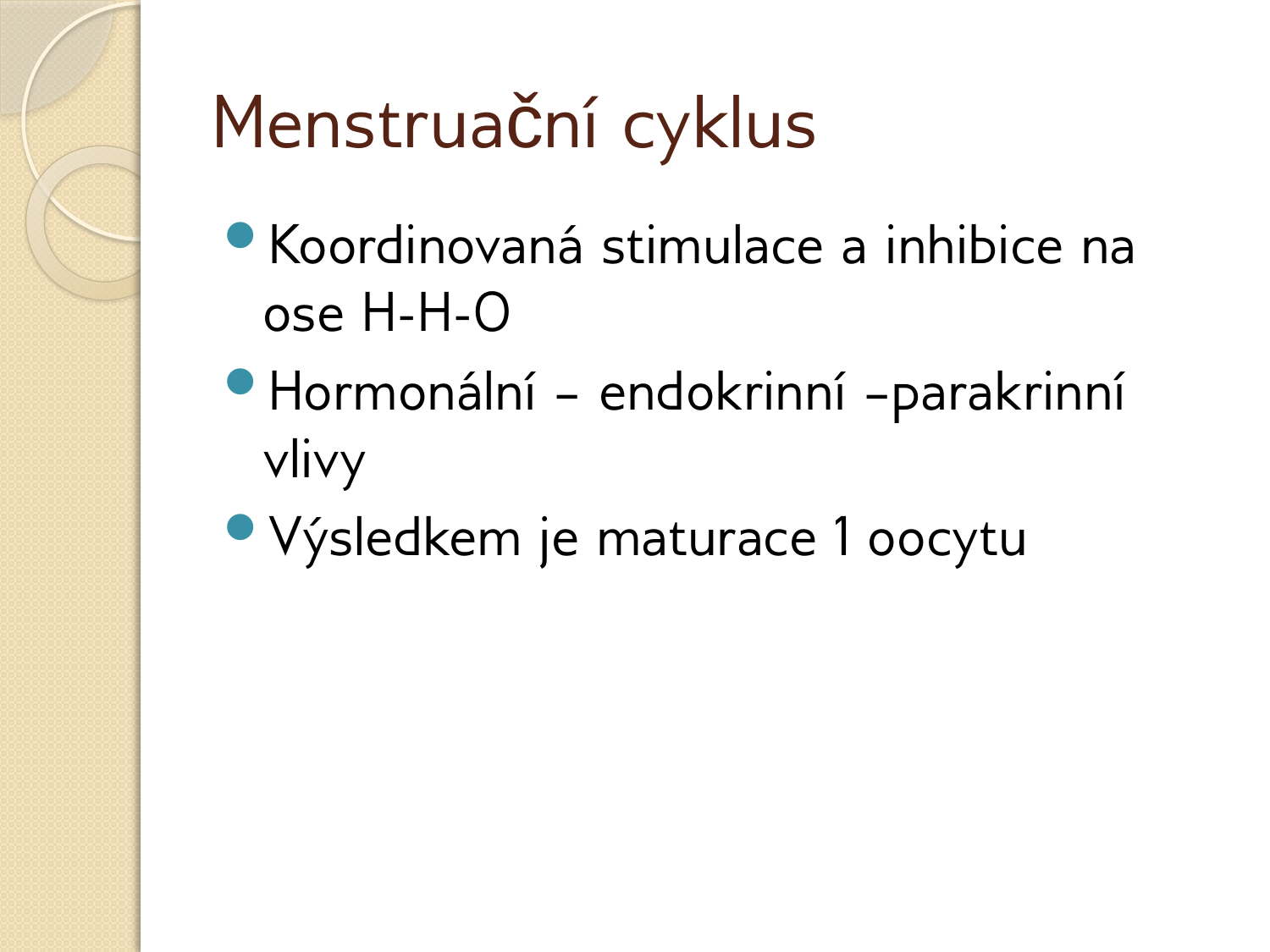

# Menstruační cyklus
Koordinovaná stimulace a inhibice na ose H-H-O
Hormonální – endokrinní –parakrinní vlivy
Výsledkem je maturace 1 oocytu